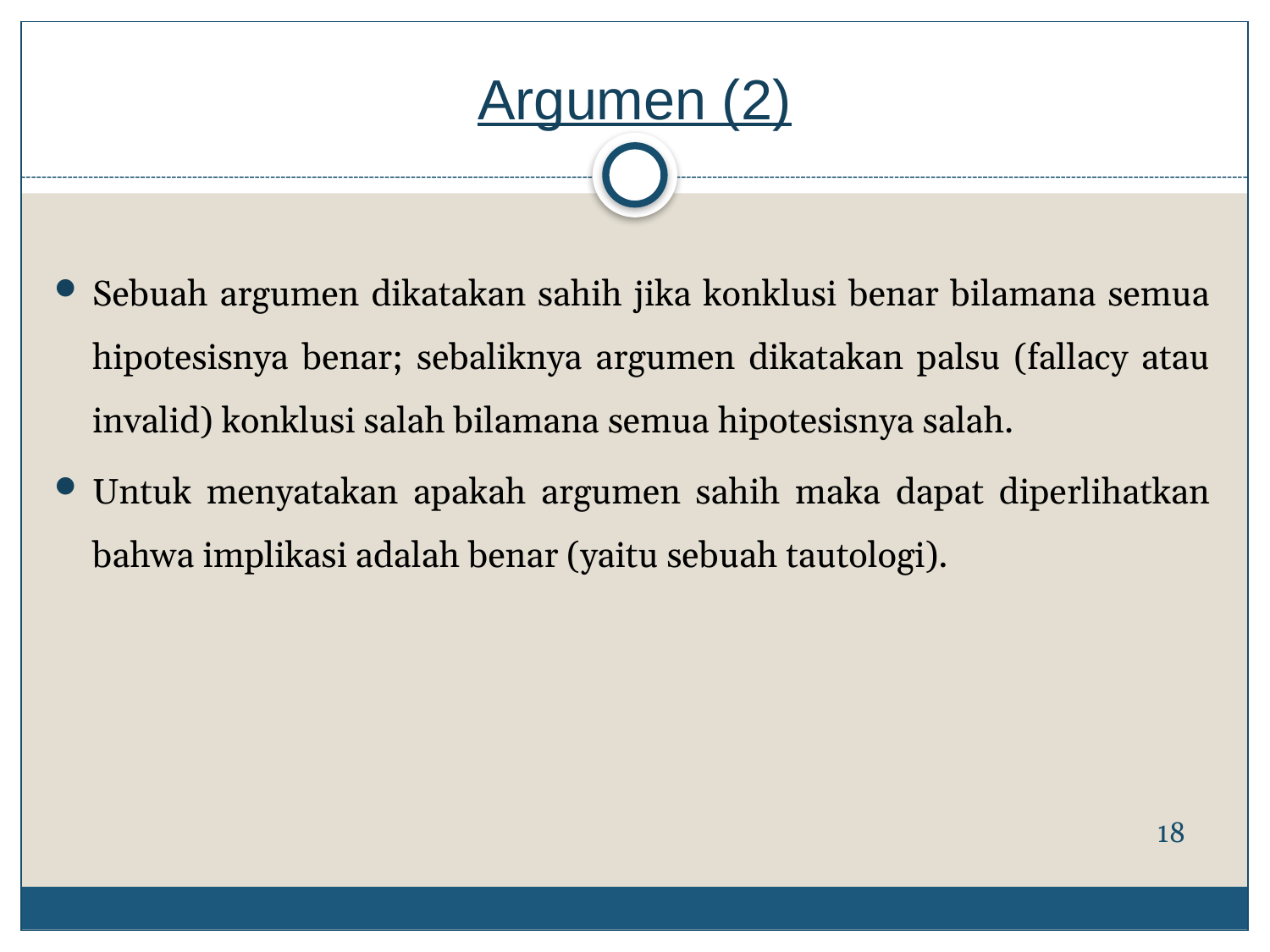

# Argumen (2)
Sebuah argumen dikatakan sahih jika konklusi benar bilamana semua hipotesisnya benar; sebaliknya argumen dikatakan palsu (fallacy atau invalid) konklusi salah bilamana semua hipotesisnya salah.
Untuk menyatakan apakah argumen sahih maka dapat diperlihatkan bahwa implikasi adalah benar (yaitu sebuah tautologi).
18